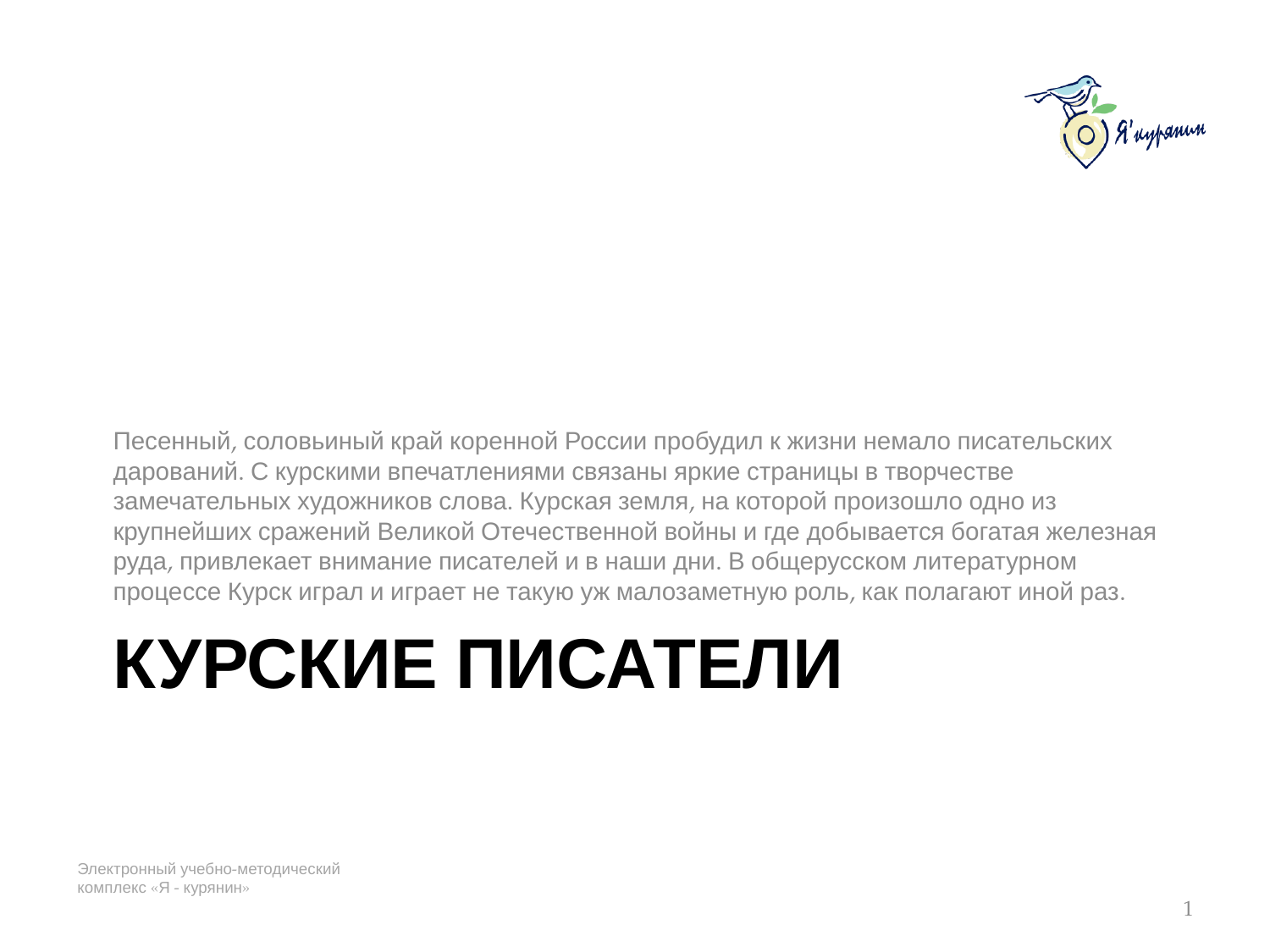

Песенный, соловьиный край коренной России пробудил к жизни немало писательских дарований. С курскими впечатлениями связаны яркие страницы в творчестве замечательных художников слова. Курская земля, на которой произошло одно из крупнейших сражений Великой Отечественной войны и где добывается богатая железная руда, привлекает внимание писателей и в наши дни. В общерусском литературном процессе Курск играл и играет не такую уж малозаметную роль, как полагают иной раз.
# Курские писатели
1